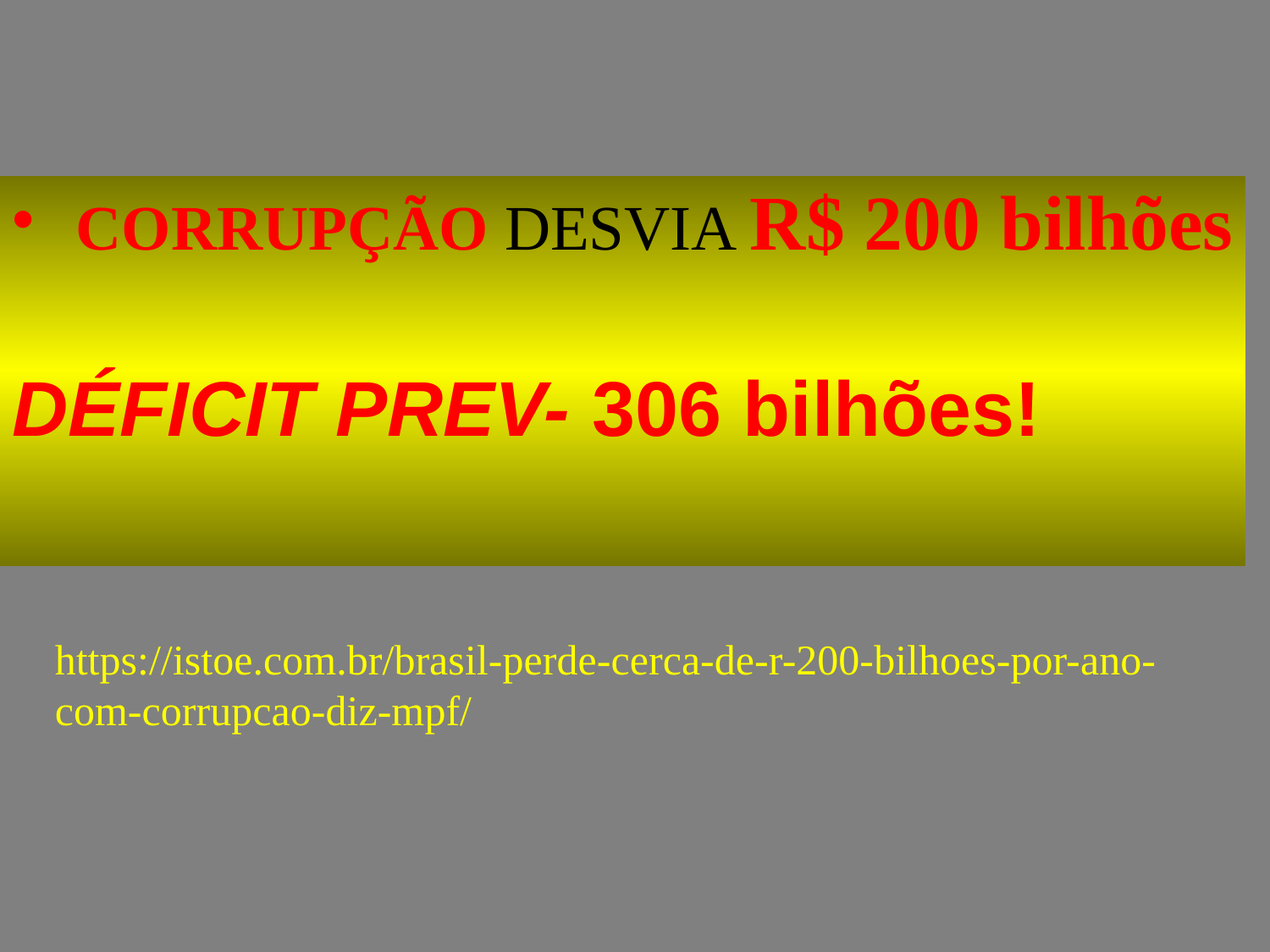

CORRUPÇÃO DESVIA R$ 200 bilhões

DÉFICIT PREV- 306 bilhões!

https://istoe.com.br/brasil-perde-cerca-de-r-200-bilhoes-por-ano-com-corrupcao-diz-mpf/